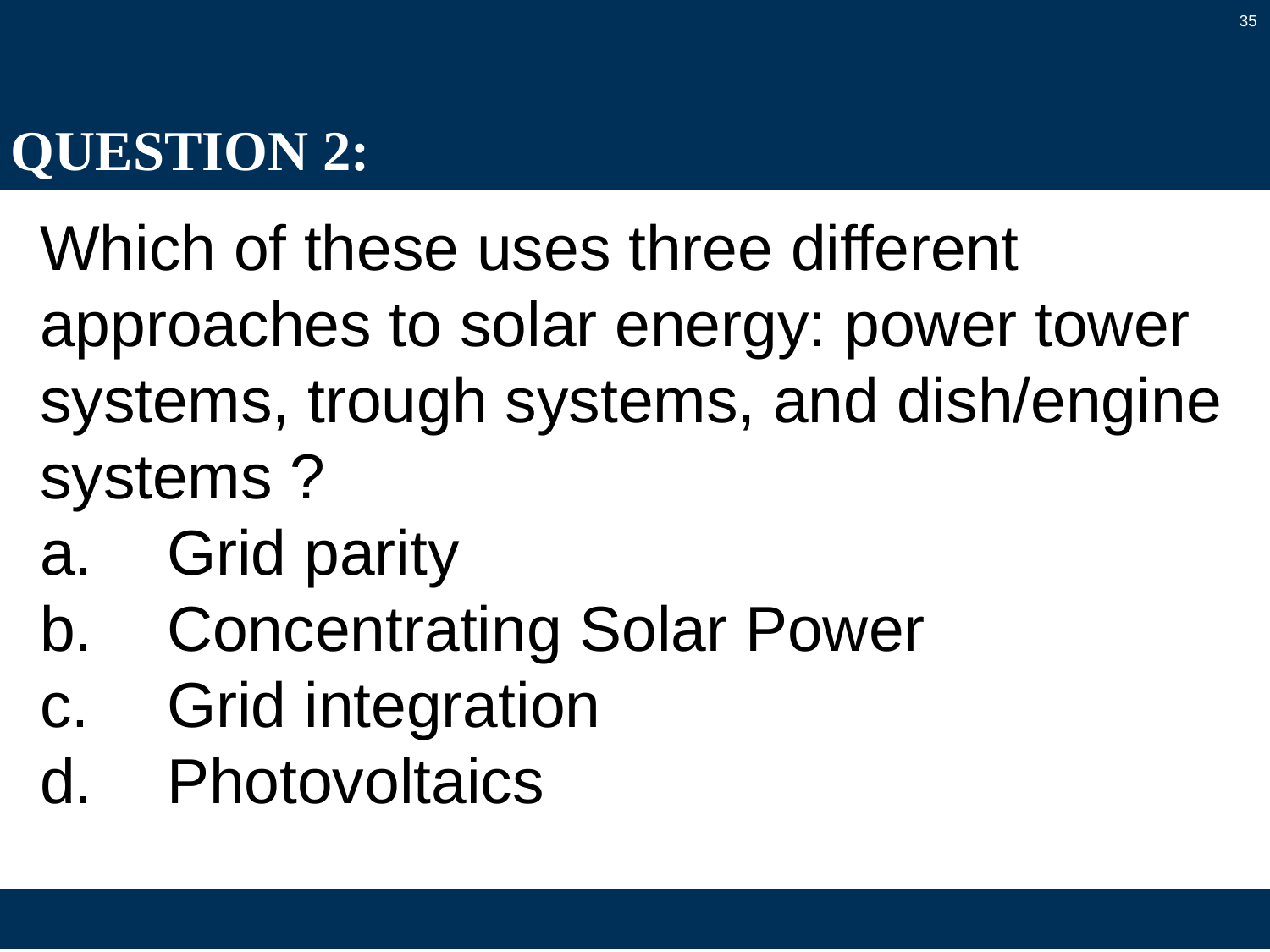

35
# QUESTION 2:
Which of these uses three different approaches to solar energy: power tower systems, trough systems, and dish/engine systems ?
a.	Grid parity
b.	Concentrating Solar Power
c.	Grid integration
d.	Photovoltaics